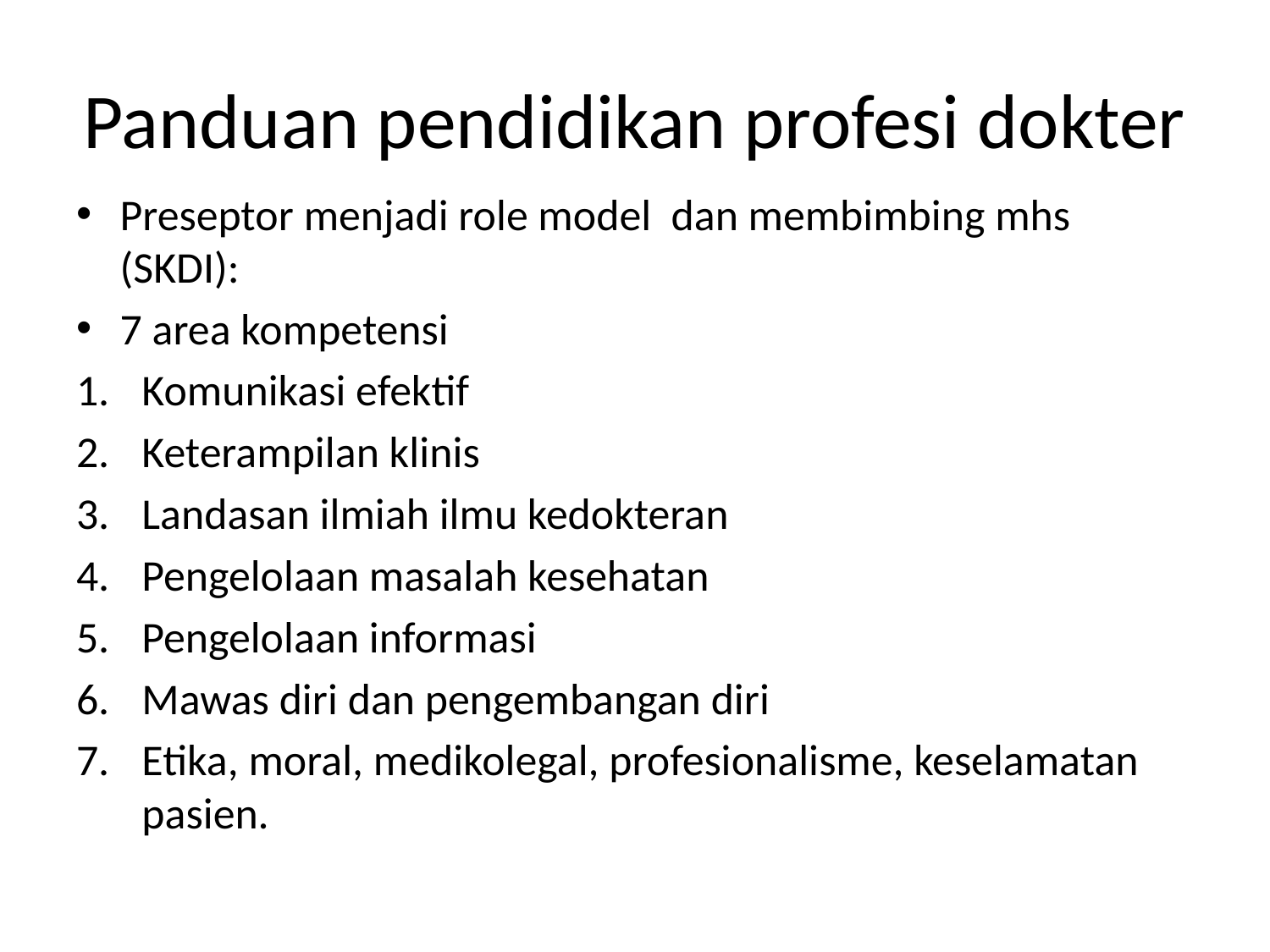

# Panduan pendidikan profesi dokter
Preseptor menjadi role model  dan membimbing mhs (SKDI):
7 area kompetensi
Komunikasi efektif
Keterampilan klinis
Landasan ilmiah ilmu kedokteran
Pengelolaan masalah kesehatan
Pengelolaan informasi
Mawas diri dan pengembangan diri
Etika, moral, medikolegal, profesionalisme, keselamatan pasien.